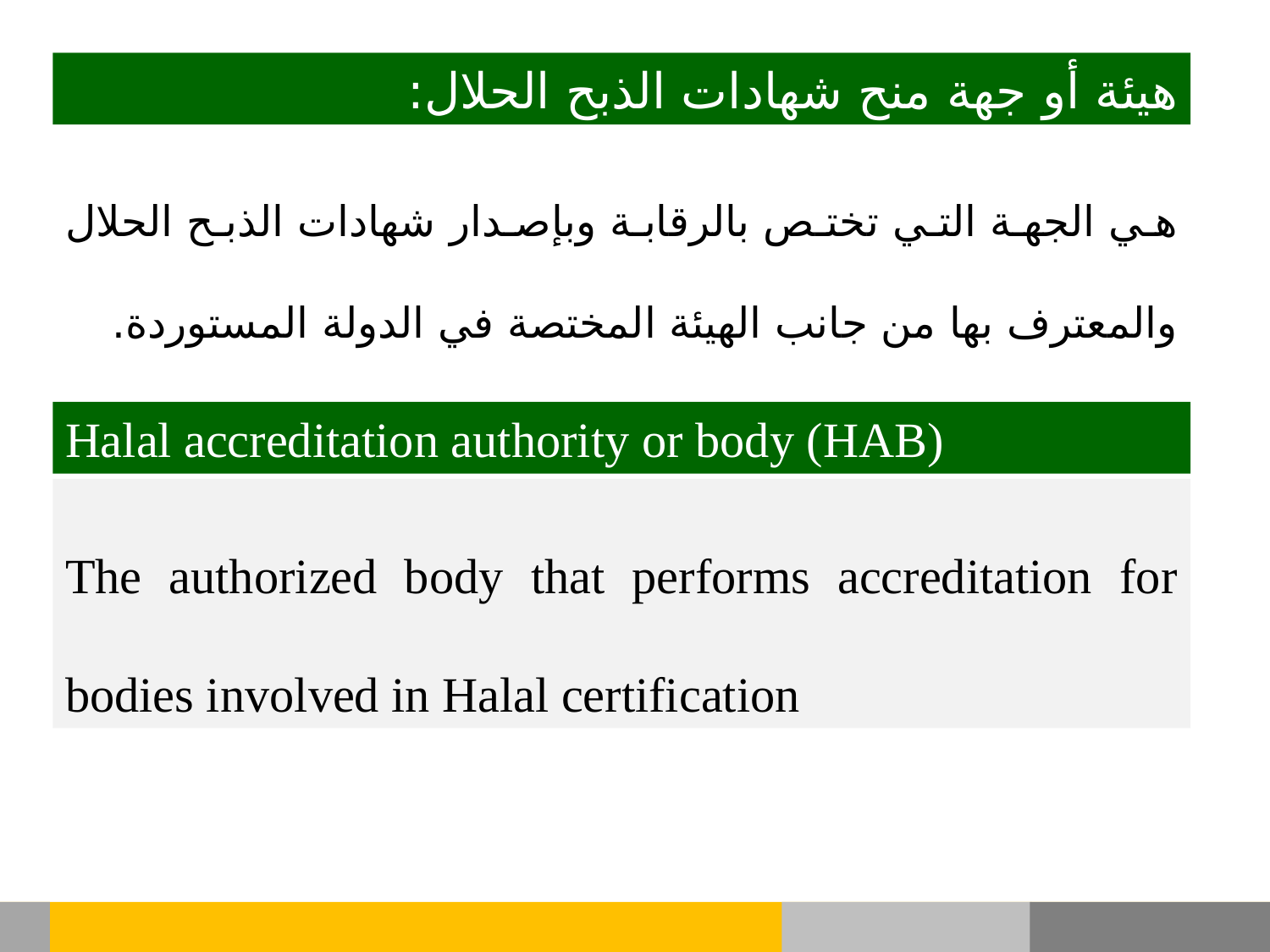

هيئة أو جهة منح شهادات الذبح الحلال:
هي الجهة التي تختص بالرقابة وبإصدار شهادات الذبح الحلال والمعترف بها من جانب الهيئة المختصة في الدولة المستوردة.
Halal accreditation authority or body (HAB)
The authorized body that performs accreditation for bodies involved in Halal certification